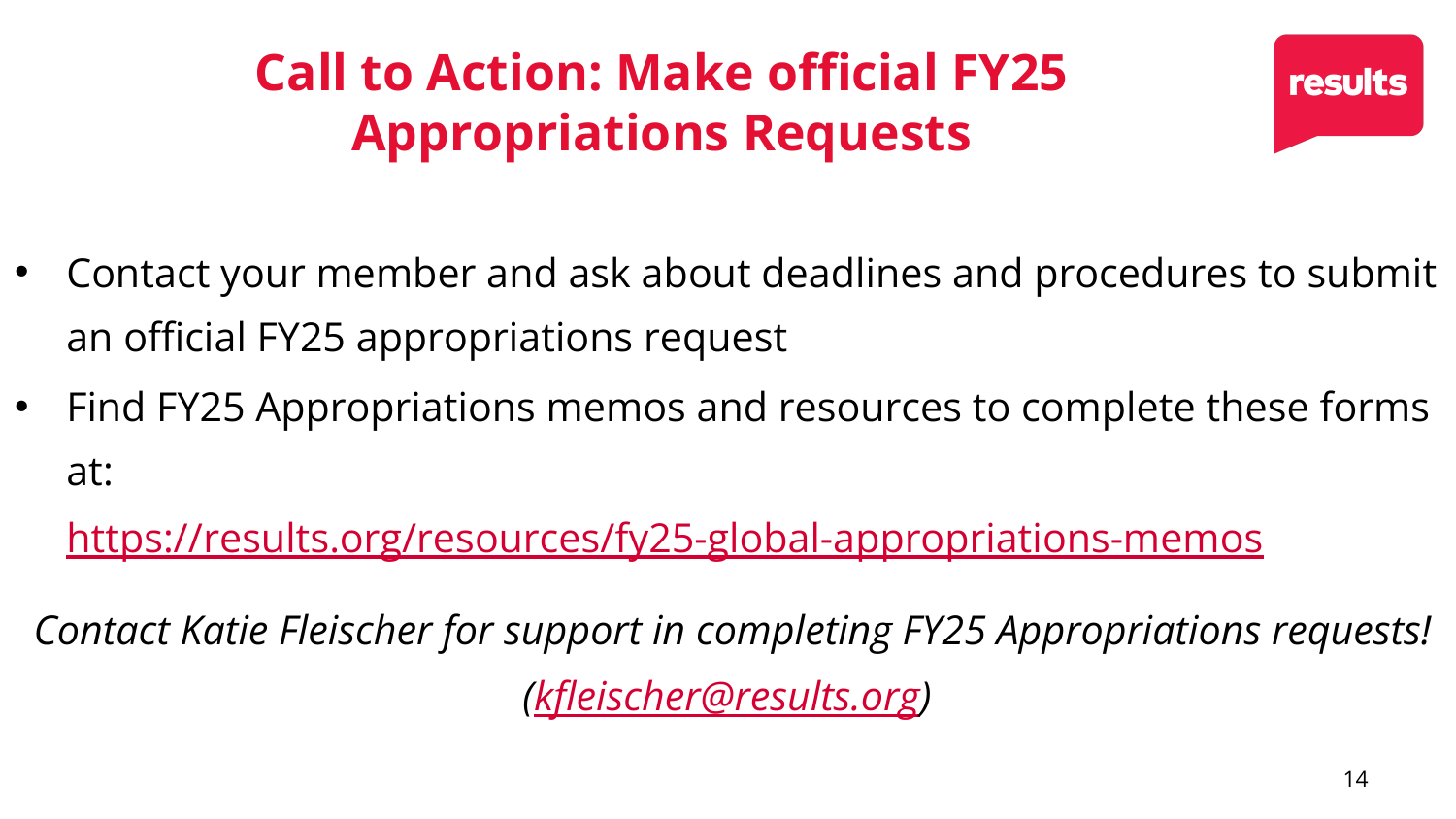

# Call to Action: Make official FY25 Appropriations Requests

Contact your member and ask about deadlines and procedures to submit an official FY25 appropriations request
Find FY25 Appropriations memos and resources to complete these forms at:
https://results.org/resources/fy25-global-appropriations-memos
Contact Katie Fleischer for support in completing FY25 Appropriations requests!
(kfleischer@results.org)
14